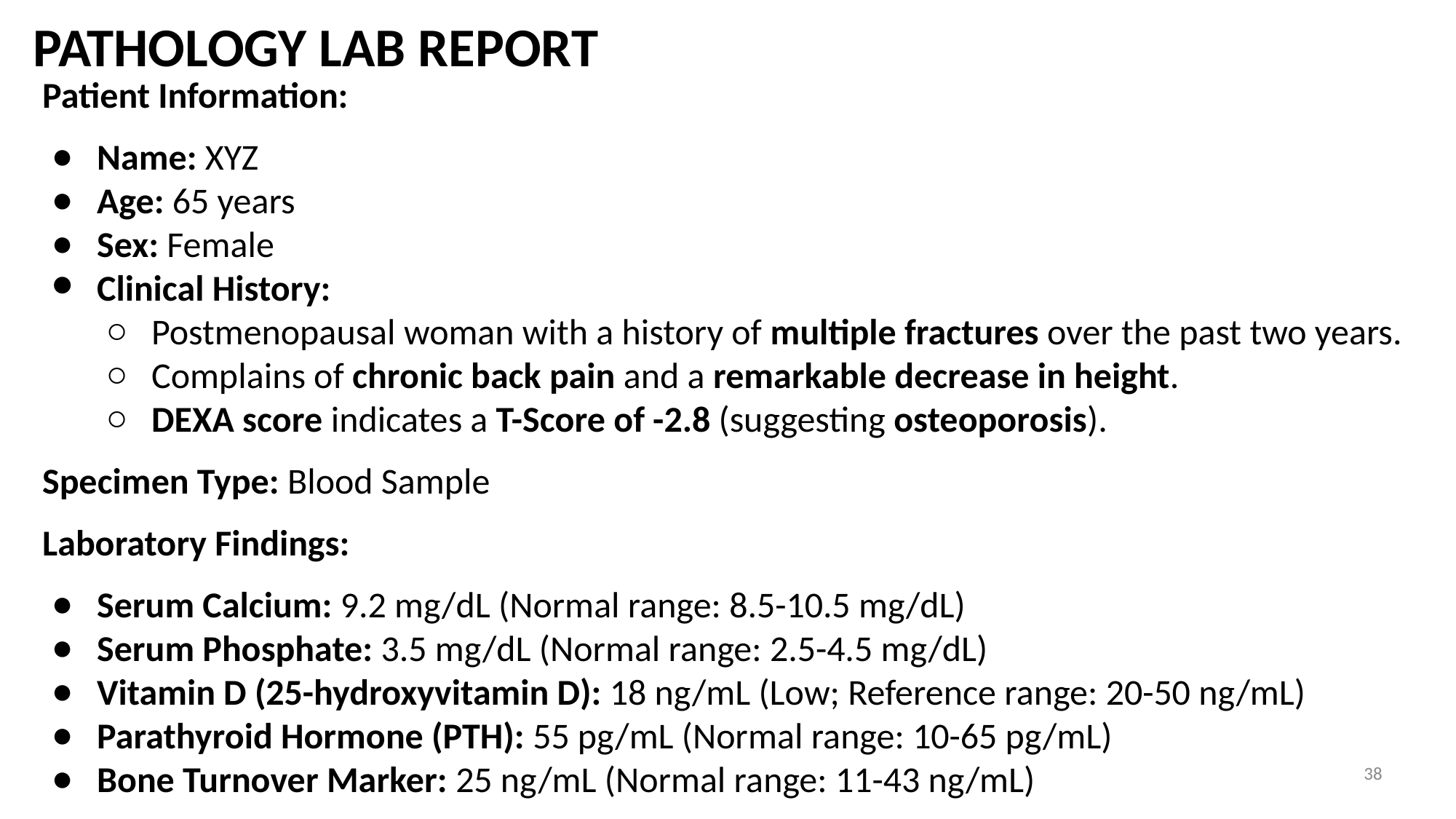

# PATHOLOGY LAB REPORT
Patient Information:
Name: XYZ
Age: 65 years
Sex: Female
Clinical History:
Postmenopausal woman with a history of multiple fractures over the past two years.
Complains of chronic back pain and a remarkable decrease in height.
DEXA score indicates a T-Score of -2.8 (suggesting osteoporosis).
Specimen Type: Blood Sample
Laboratory Findings:
Serum Calcium: 9.2 mg/dL (Normal range: 8.5-10.5 mg/dL)
Serum Phosphate: 3.5 mg/dL (Normal range: 2.5-4.5 mg/dL)
Vitamin D (25-hydroxyvitamin D): 18 ng/mL (Low; Reference range: 20-50 ng/mL)
Parathyroid Hormone (PTH): 55 pg/mL (Normal range: 10-65 pg/mL)
Bone Turnover Marker: 25 ng/mL (Normal range: 11-43 ng/mL)
38